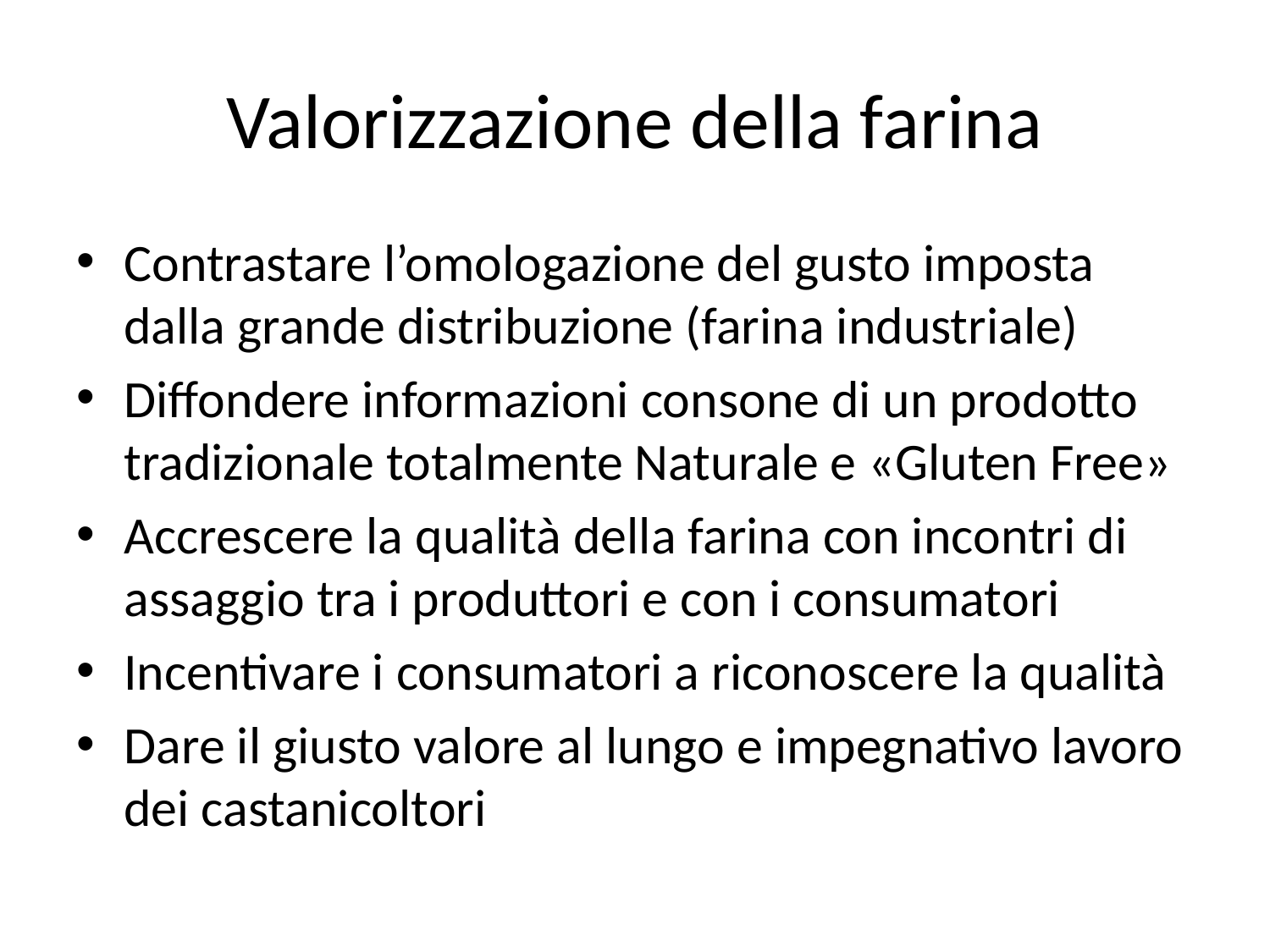

# Valorizzazione della farina
Contrastare l’omologazione del gusto imposta dalla grande distribuzione (farina industriale)
Diffondere informazioni consone di un prodotto tradizionale totalmente Naturale e «Gluten Free»
Accrescere la qualità della farina con incontri di assaggio tra i produttori e con i consumatori
Incentivare i consumatori a riconoscere la qualità
Dare il giusto valore al lungo e impegnativo lavoro dei castanicoltori